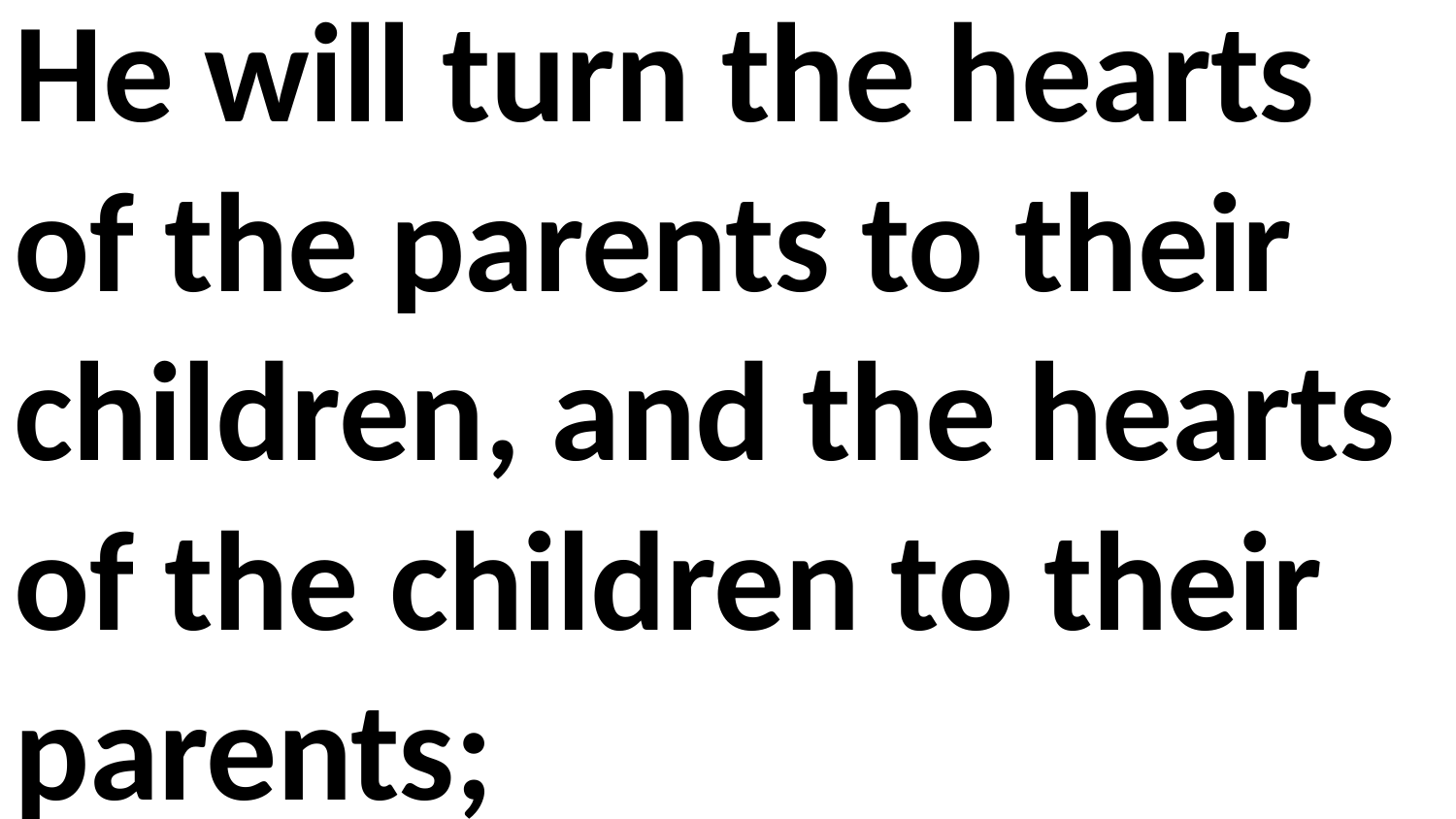

He will turn the hearts of the parents to their children, and the hearts of the children to their parents;